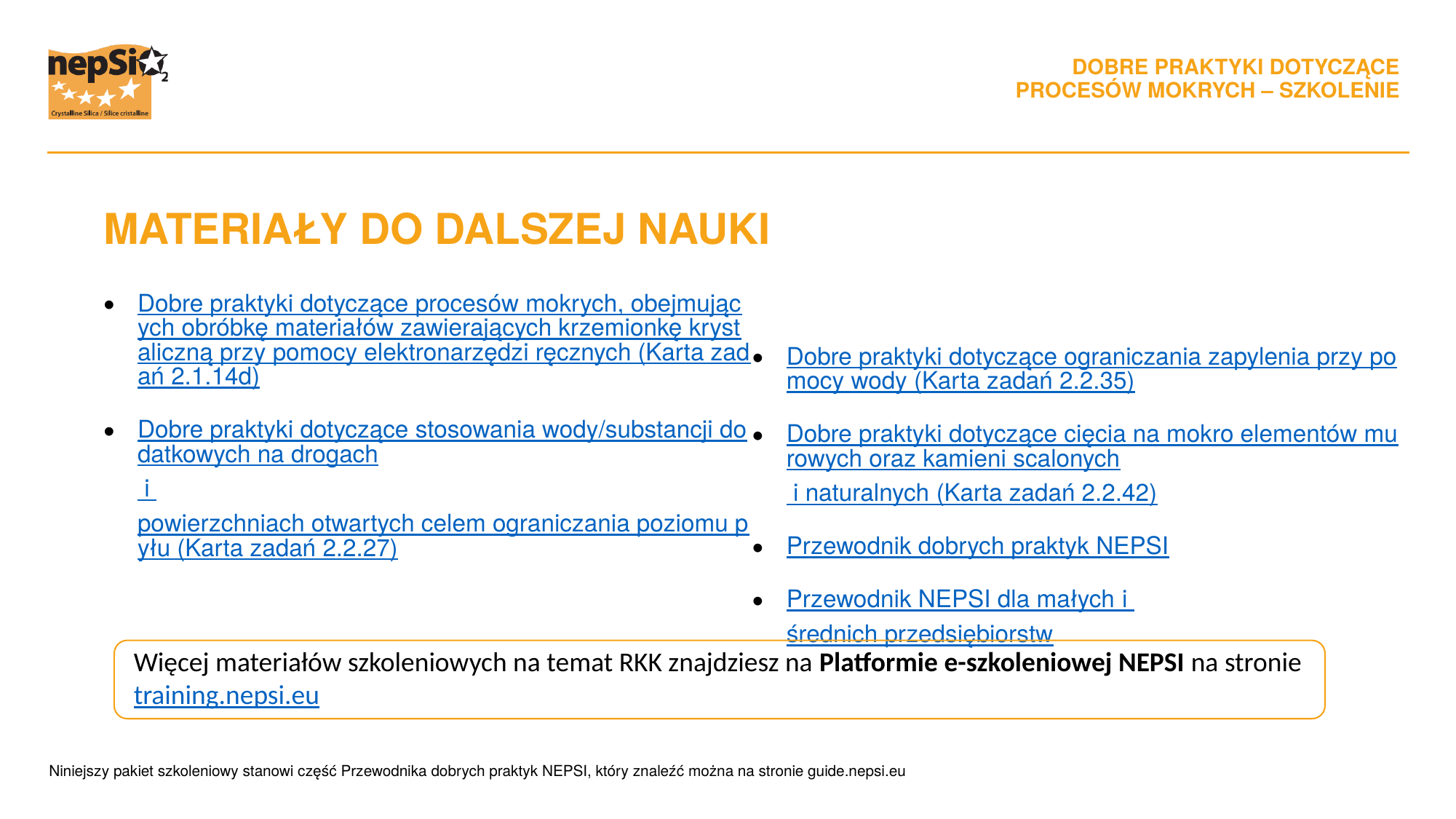

MATERIAŁY DO DALSZEJ NAUKI
Dobre praktyki dotyczące procesów mokrych, obejmujących obróbkę materiałów zawierających krzemionkę krystaliczną przy pomocy elektronarzędzi ręcznych (Karta zadań 2.1.14d)
Dobre praktyki dotyczące stosowania wody/substancji dodatkowych na drogach i powierzchniach otwartych celem ograniczania poziomu pyłu (Karta zadań 2.2.27)

Dobre praktyki dotyczące ograniczania zapylenia przy pomocy wody (Karta zadań 2.2.35)
Dobre praktyki dotyczące cięcia na mokro elementów murowych oraz kamieni scalonych i naturalnych
(Karta zadań 2.2.42)
Przewodnik dobrych praktyk NEPSI
Przewodnik NEPSI dla małych i średnich przedsiębiorstw
Więcej materiałów szkoleniowych na temat RKK znajdziesz na Platformie e-szkoleniowej NEPSI na stronie training.nepsi.eu